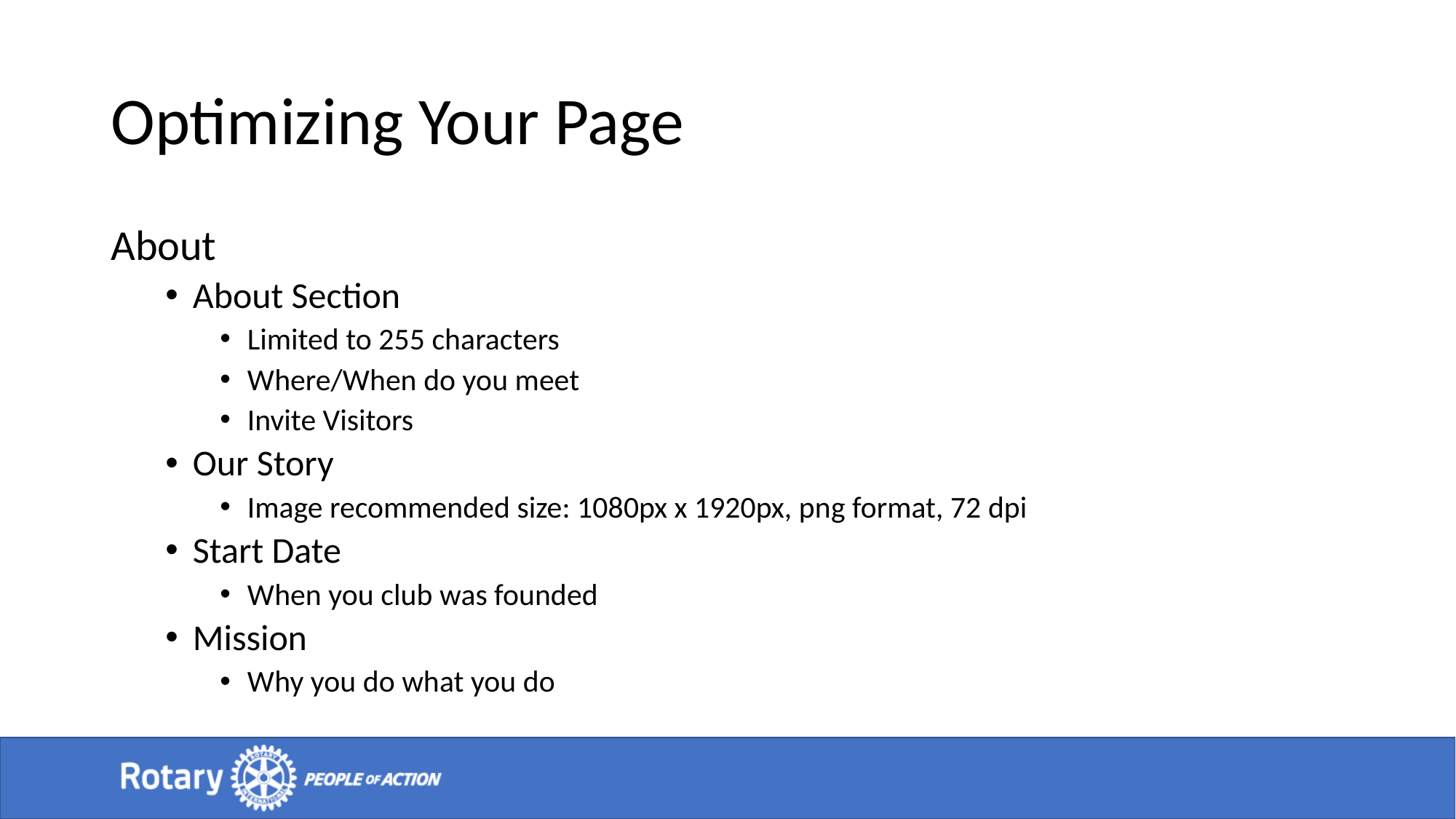

# Optimizing Your Page
About
About Section
Limited to 255 characters
Where/When do you meet
Invite Visitors
Our Story
Image recommended size: 1080px x 1920px, png format, 72 dpi
Start Date
When you club was founded
Mission
Why you do what you do